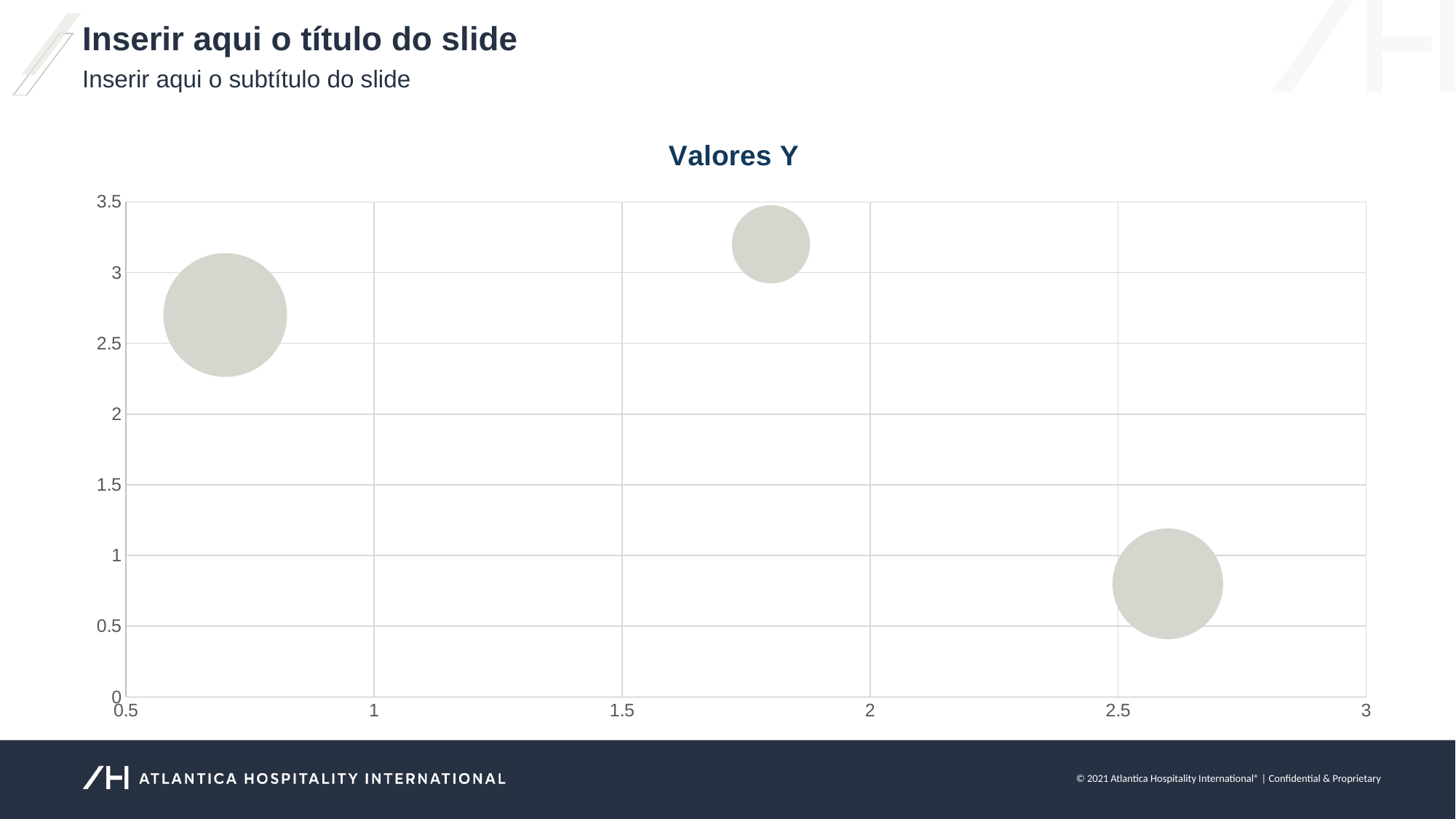

Inserir aqui o título do slide
Inserir aqui o subtítulo do slide

### Chart: Valores Y

| Category | Valores Y |
|---|---|